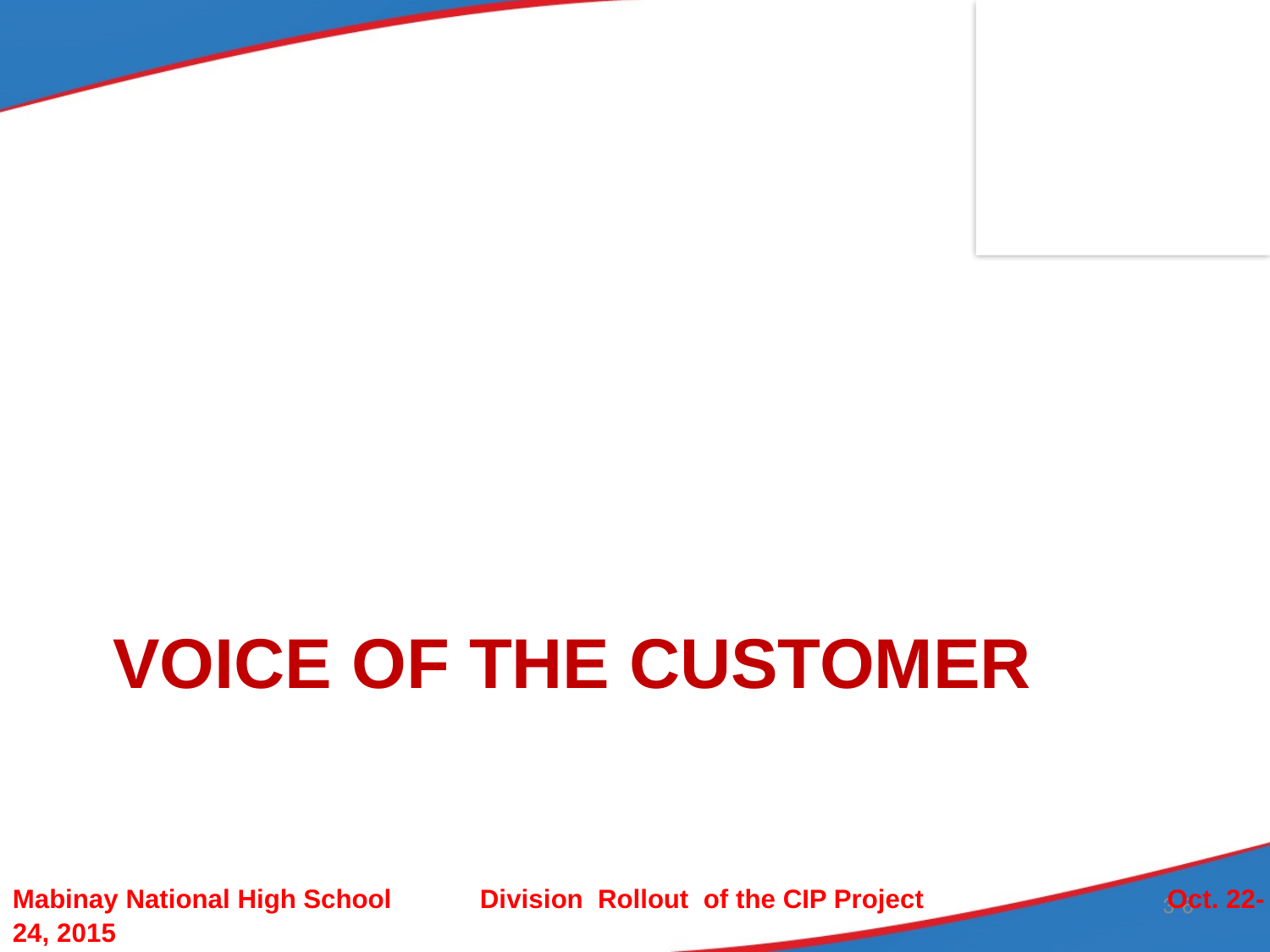

# Voice of the customer
Mabinay National High School            Division  Rollout  of the CIP Project                                 Oct. 22-24, 2015
3-6